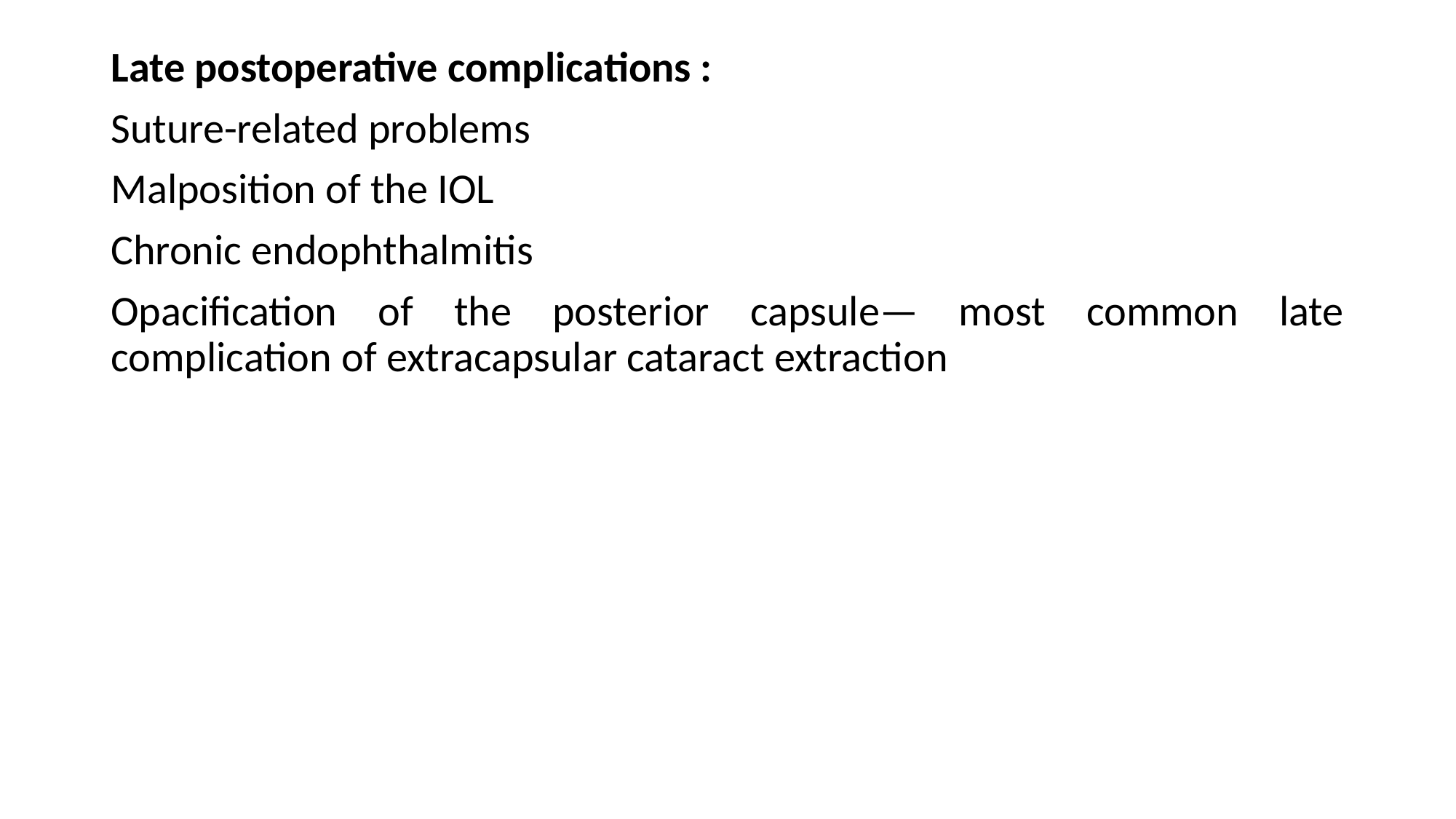

Late postoperative complications :
Suture-related problems
Malposition of the IOL
Chronic endophthalmitis
Opacification of the posterior capsule— most common late complication of extracapsular cataract extraction